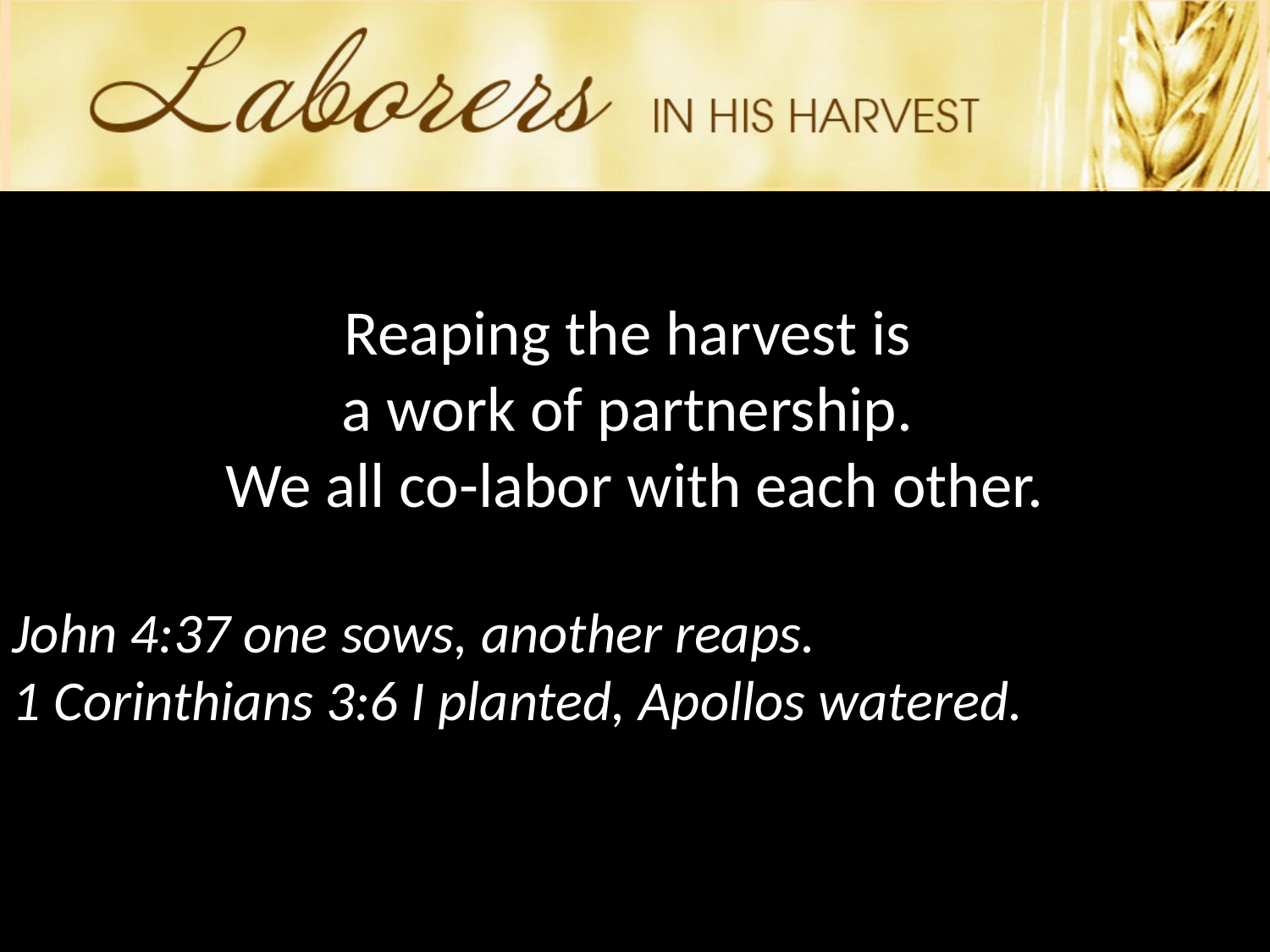

Reaping the harvest is
a work of partnership.
We all co-labor with each other.

John 4:37 one sows, another reaps.
1 Corinthians 3:6 I planted, Apollos watered.